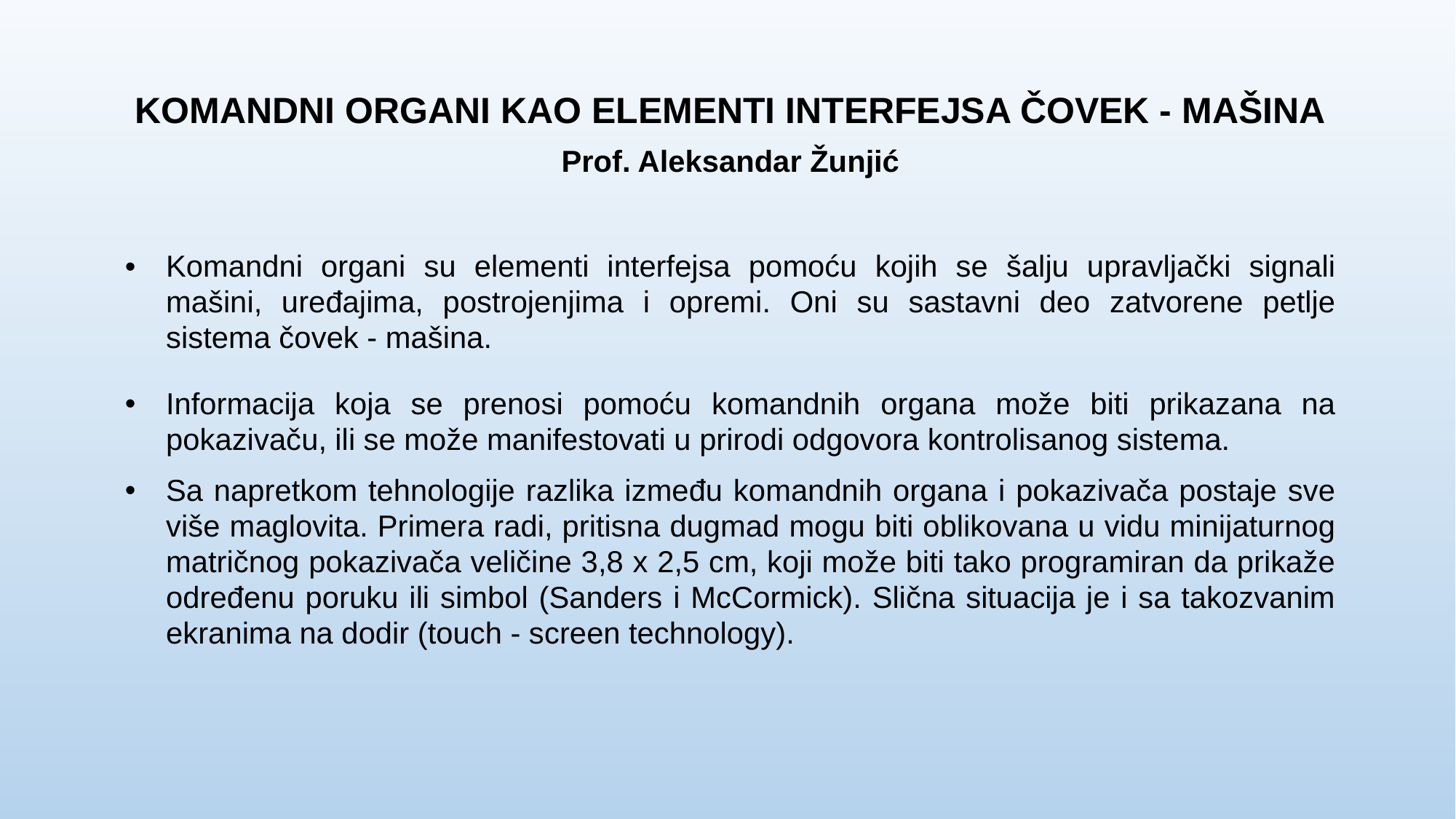

KOMANDNI ORGANI KAO ELEMENTI INTERFEJSA ČOVEK - MAŠINA
Prof. Aleksandar Žunjić

Komandni organi su elementi interfejsa pomoću kojih se šalju upravljački signali mašini, uređajima, postrojenjima i opremi. Oni su sastavni deo zatvorene petlje sistema čovek - mašina.

Informacija koja se prenosi pomoću komandnih organa može biti prikazana na pokazivaču, ili se može manifestovati u prirodi odgovora kontrolisanog sistema.
Sa napretkom tehnologije razlika između komandnih organa i pokazivača postaje sve više maglovita. Primera radi, pritisna dugmad mogu biti oblikovana u vidu minijaturnog matričnog pokazivača veličine 3,8 x 2,5 cm, koji može biti tako programiran da prikaže određenu poruku ili simbol (Sanders i McCormick). Slična situacija je i sa takozvanim ekranima na dodir (touch - screen technology).